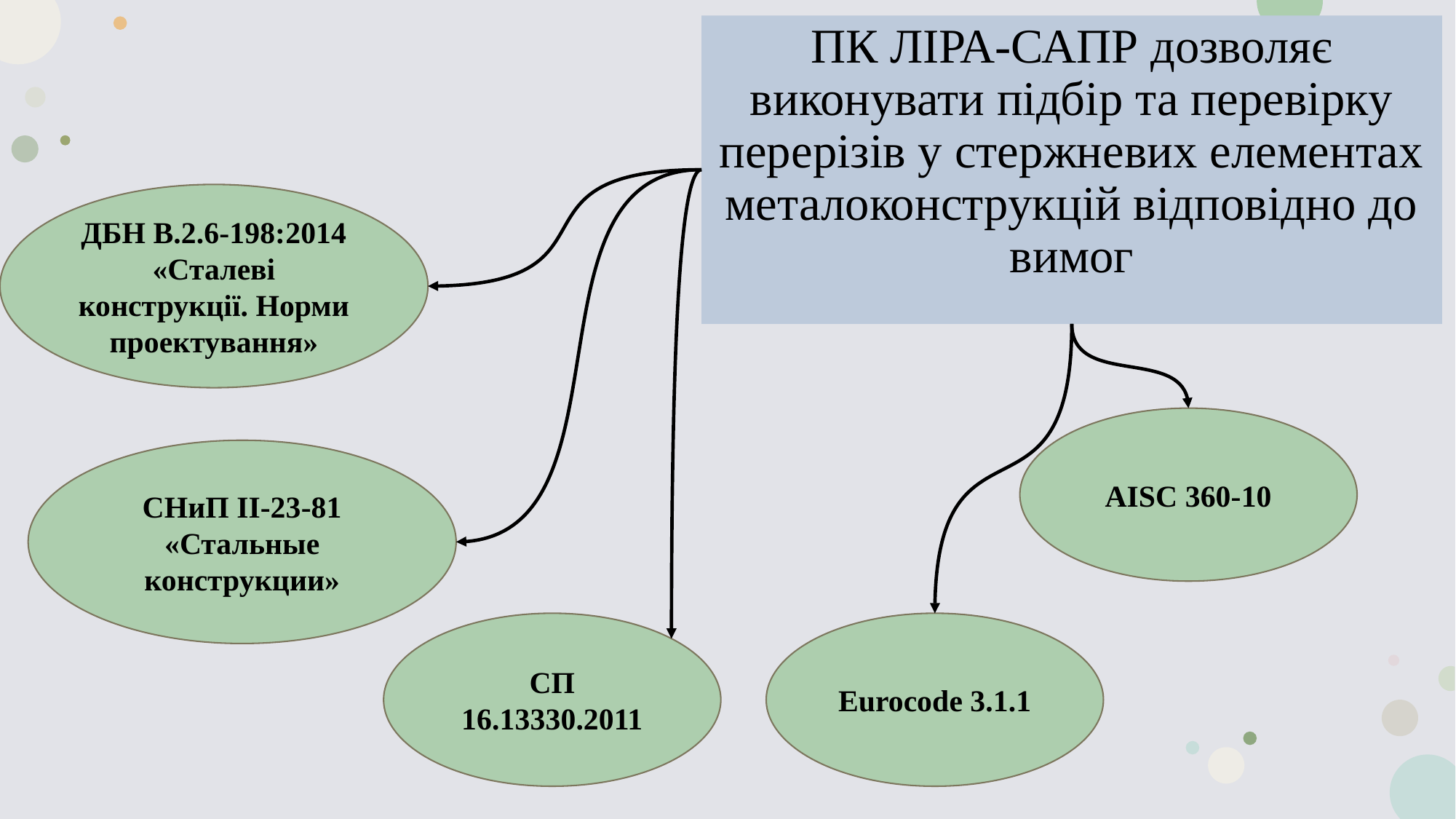

ПК ЛІРА-САПР дозволяє виконувати підбір та перевірку перерізів у стержневих елементах металоконструкцій відповідно до вимог

ДБН В.2.6-198:2014 «Сталеві конструкції. Норми проектування»
AISC 360-10
СНиП ІІ-23-81 «Стальные конструкции»
Eurocode 3.1.1
СП 16.13330.2011